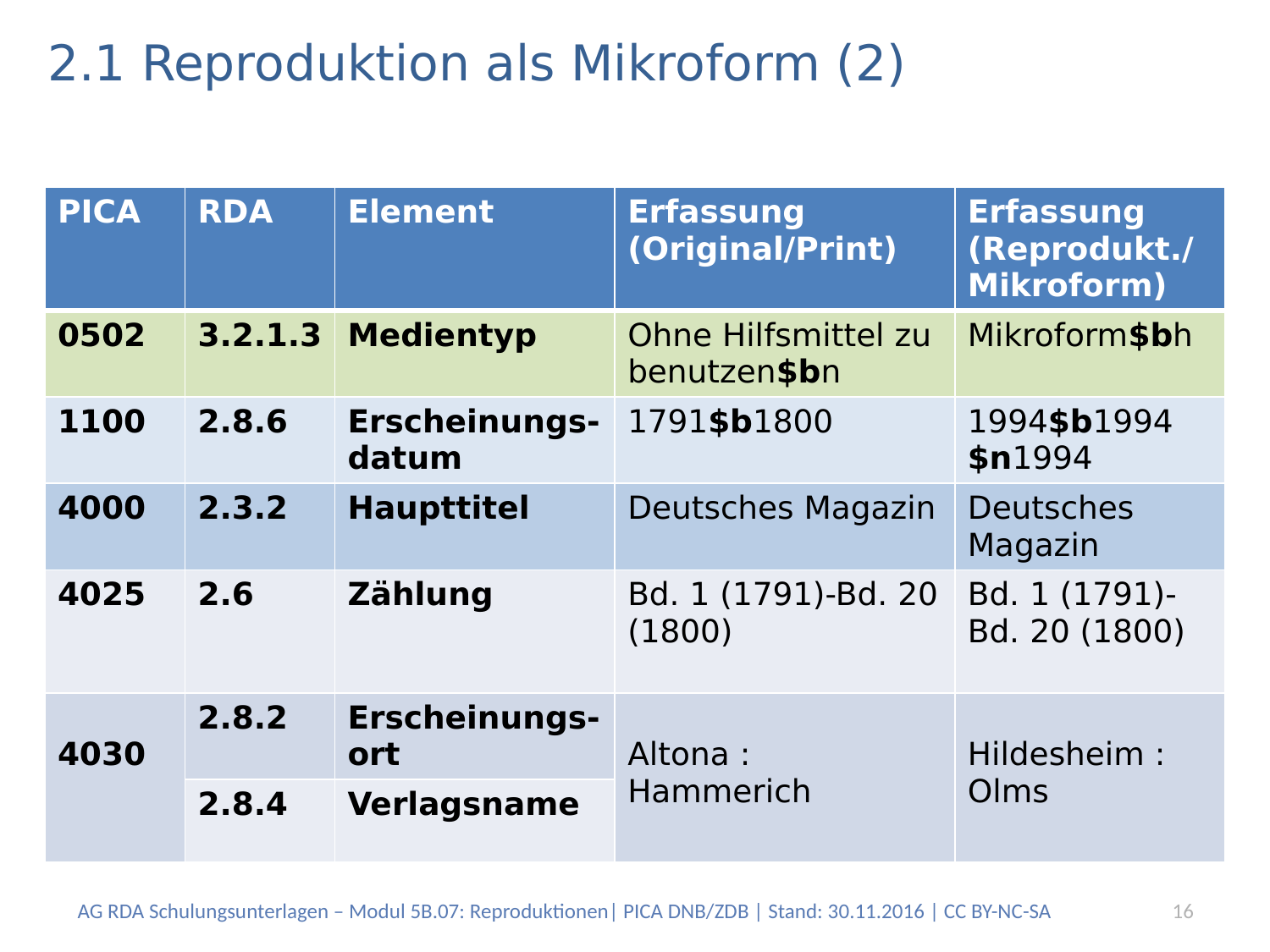

# 2.1 Reproduktion als Mikroform (2)

| PICA | RDA | Element | Erfassung (Original/Print) | Erfassung (Reprodukt./ Mikroform) |
| --- | --- | --- | --- | --- |
| 0502 | 3.2.1.3 | Medientyp | Ohne Hilfsmittel zu benutzen$bn | Mikroform$bh |
| 1100 | 2.8.6 | Erscheinungs-datum | 1791$b1800 | 1994$b1994 $n1994 |
| 4000 | 2.3.2 | Haupttitel | Deutsches Magazin | Deutsches Magazin |
| 4025 | 2.6 | Zählung | Bd. 1 (1791)-Bd. 20 (1800) | Bd. 1 (1791)-Bd. 20 (1800) |
| 4030 | 2.8.2 | Erscheinungs-ort | Altona : Hammerich | Hildesheim : Olms |
|  | 2.8.4 | Verlagsname |  |  |
AG RDA Schulungsunterlagen – Modul 5B.07: Reproduktionen| PICA DNB/ZDB | Stand: 30.11.2016 | CC BY-NC-SA
16